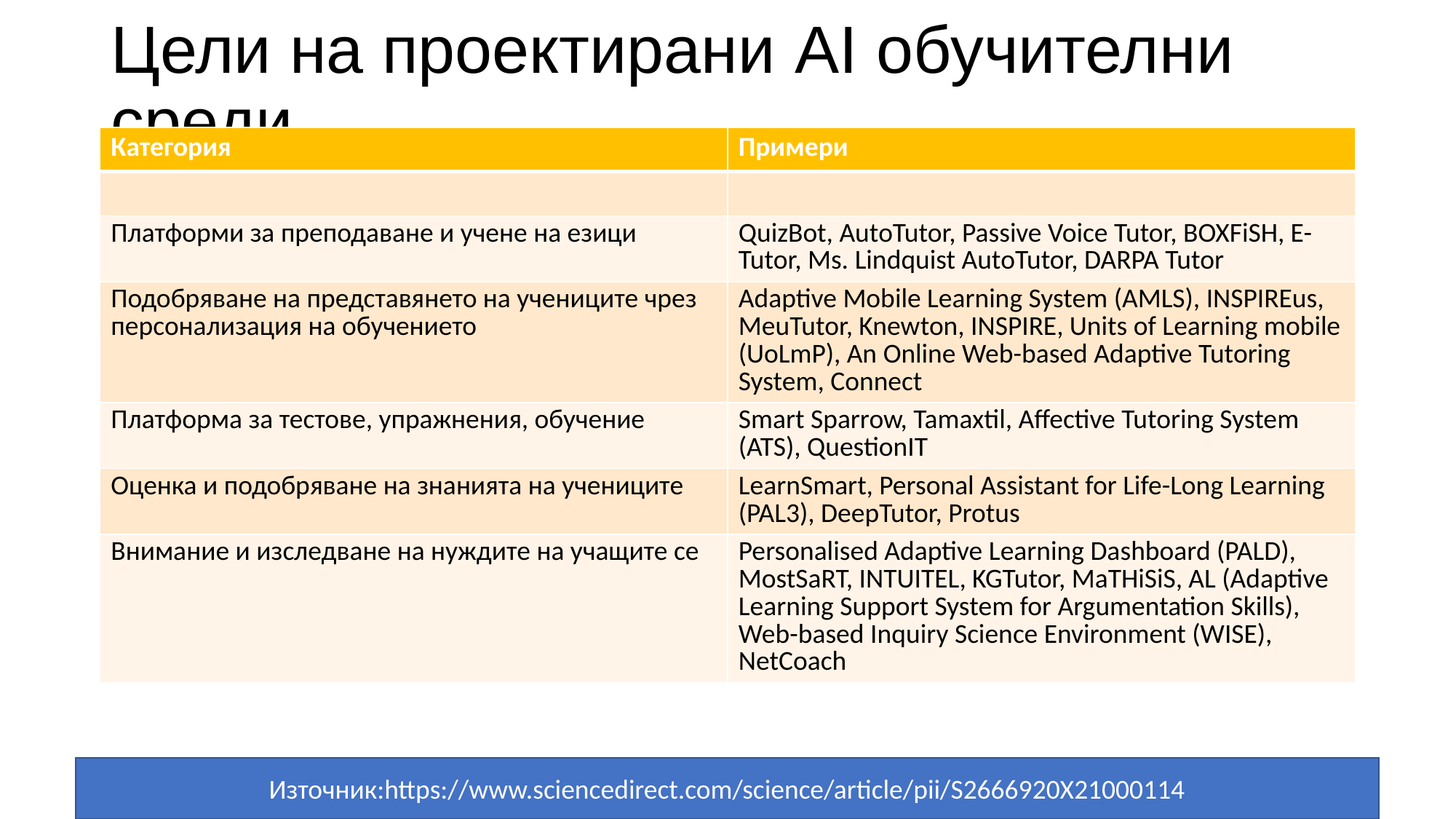

# Цели на проектирани AI обучителни среди
| Категория | Примери |
| --- | --- |
|  |  |
| Платформи за преподаване и учене на езици | QuizBot, AutoTutor, Passive Voice Tutor, BOXFiSH, E-Tutor, Ms. Lindquist AutoTutor, DARPA Tutor |
| Подобряване на представянето на учениците чрез персонализация на обучението | Adaptive Mobile Learning System (AMLS), INSPIREus, MeuTutor, Knewton, INSPIRE, Units of Learning mobile (UoLmP), An Online Web-based Adaptive Tutoring System, Connect |
| Платформа за тестове, упражнения, обучение | Smart Sparrow, Tamaxtil, Affective Tutoring System (ATS), QuestionIT |
| Оценка и подобряване на знанията на учениците | LearnSmart, Personal Assistant for Life-Long Learning (PAL3), DeepTutor, Protus |
| Внимание и изследване на нуждите на учащите се | Personalised Adaptive Learning Dashboard (PALD), MostSaRT, INTUITEL, KGTutor, MaTHiSiS, AL (Adaptive Learning Support System for Argumentation Skills), Web-based Inquiry Science Environment (WISE), NetCoach |
Източник:https://www.sciencedirect.com/science/article/pii/S2666920X21000114